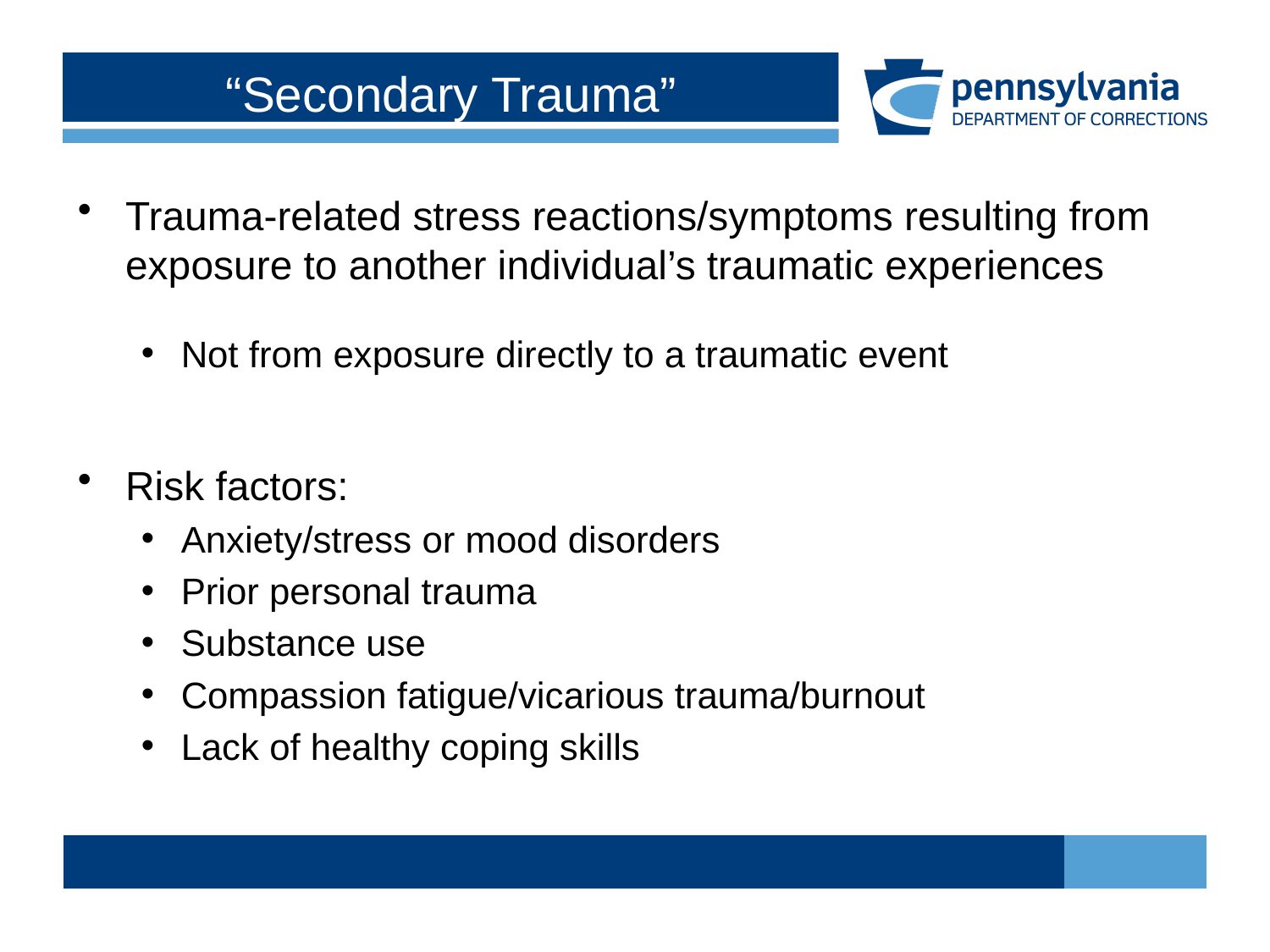

# “Secondary Trauma”

Trauma-related stress reactions/symptoms resulting from exposure to another individual’s traumatic experiences

Not from exposure directly to a traumatic event

Risk factors:
Anxiety/stress or mood disorders
Prior personal trauma
Substance use
Compassion fatigue/vicarious trauma/burnout
Lack of healthy coping skills